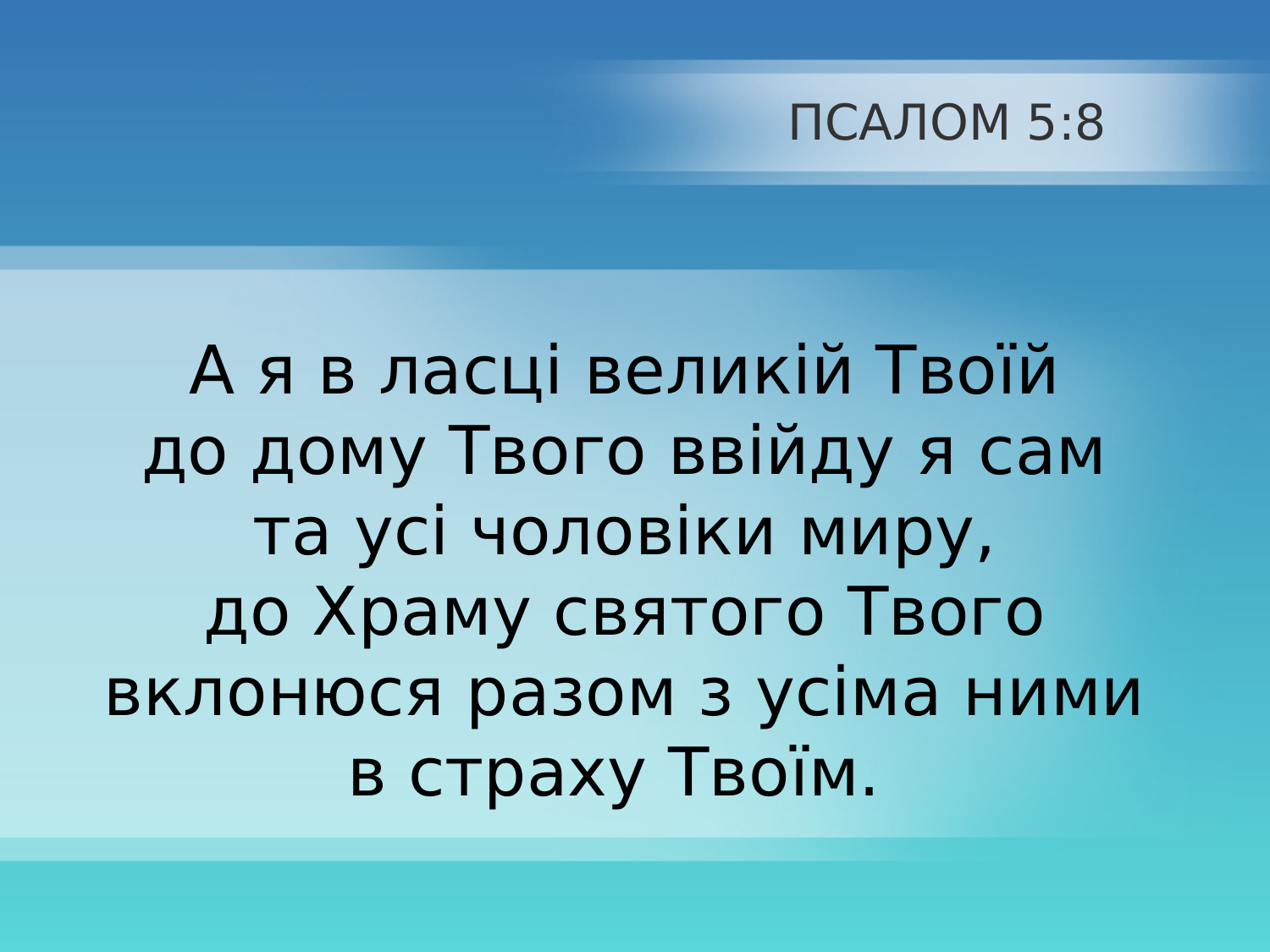

# ПСАЛОМ 5:8

А я в ласці великій Твоїй
до дому Твого ввійду я сам
та усі чоловіки миру,
до Храму святого Твого вклонюся разом з усіма ними
в страху Твоїм.